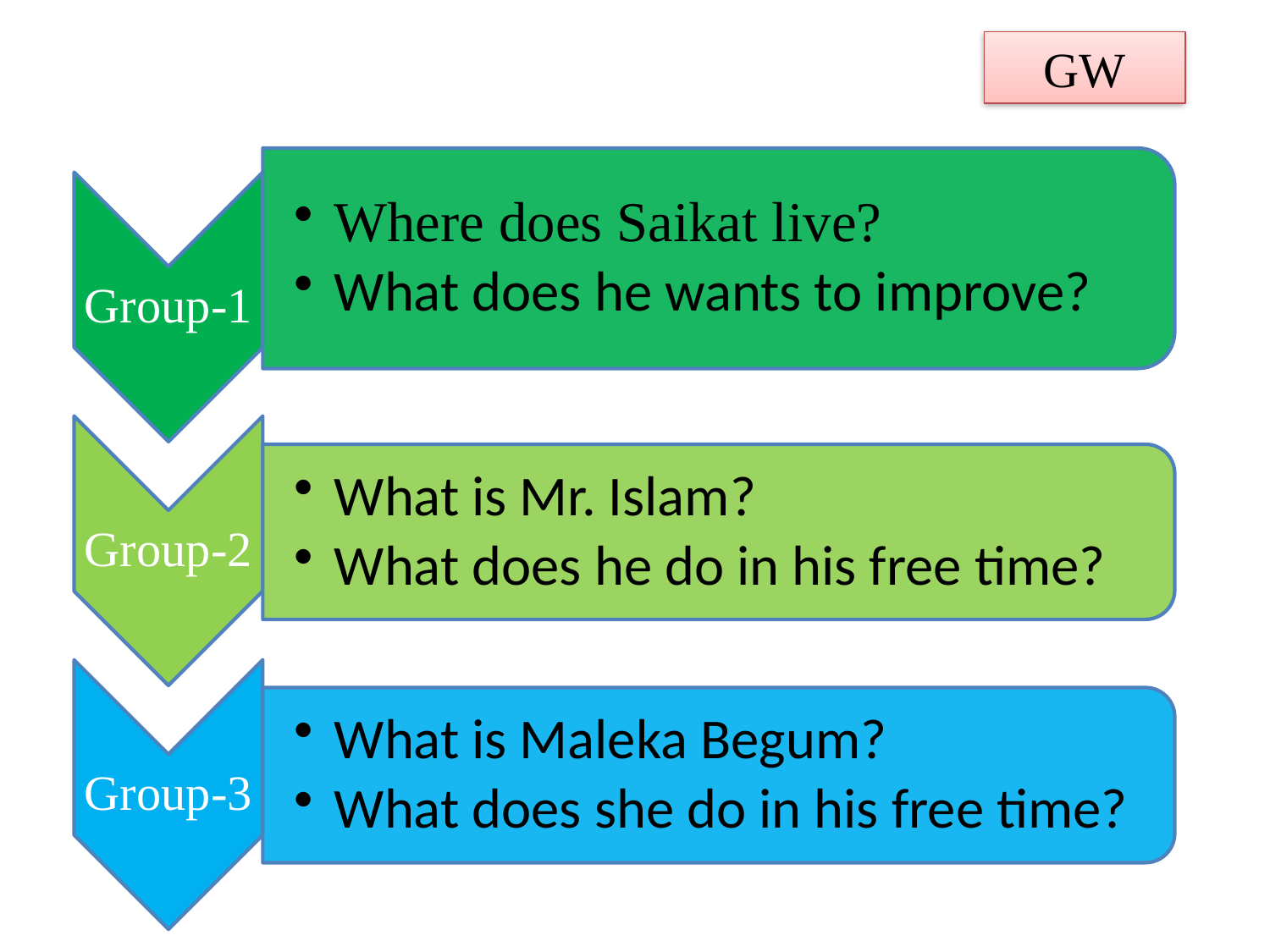

GW
Group-1
Where does Saikat live?
What does he wants to improve?
Group-2
What is Mr. Islam?
What does he do in his free time?
Group-3
What is Maleka Begum?
What does she do in his free time?